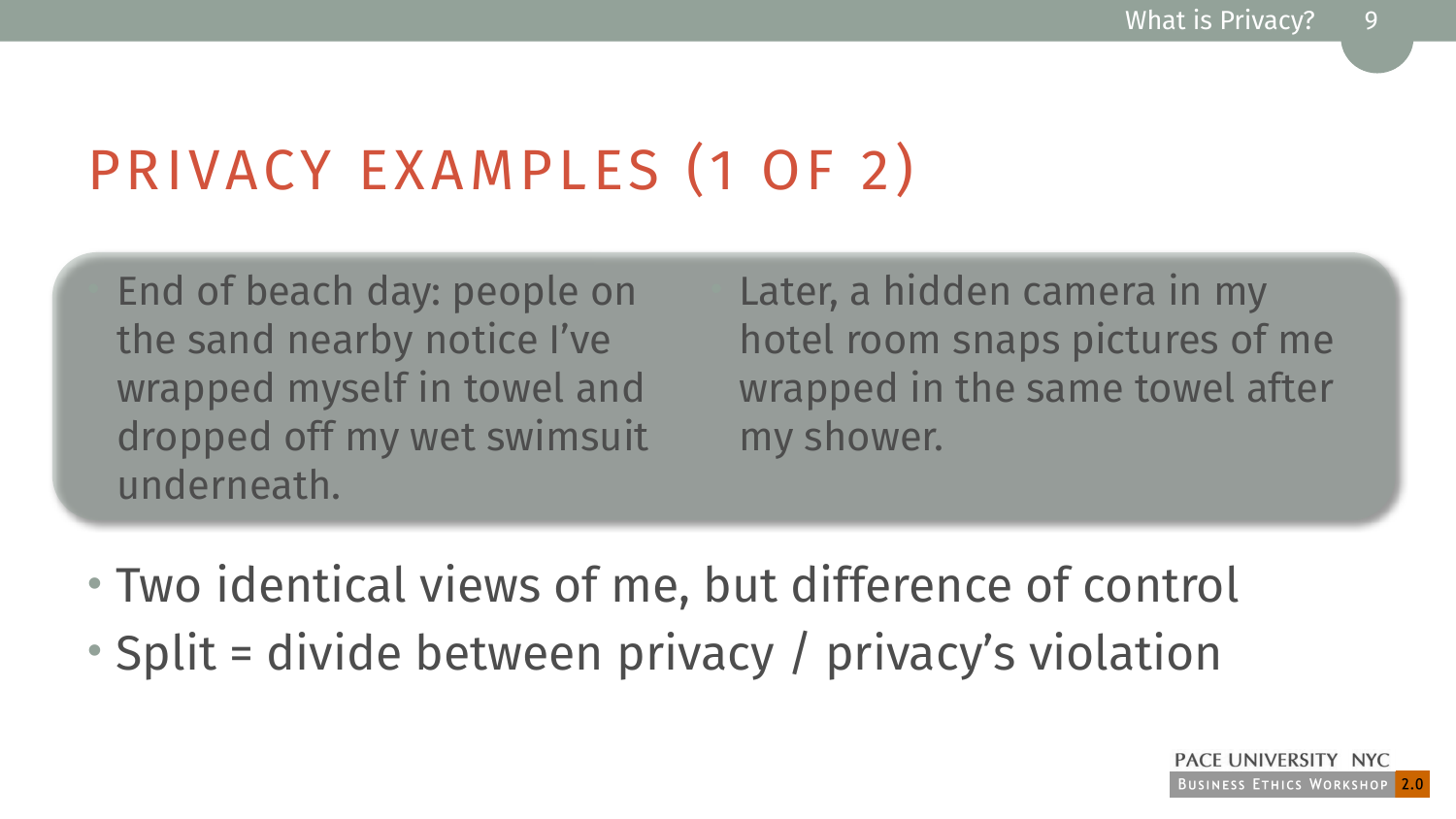

What is Privacy?       9
# Privacy Examples (1 of 2)

End of beach day: people on the sand nearby notice I’ve wrapped myself in towel and dropped off my wet swimsuit underneath.
Later, a hidden camera in my hotel room snaps pictures of me wrapped in the same towel after my shower.
Two identical views of me, but difference of control
Split = divide between privacy / privacy’s violation